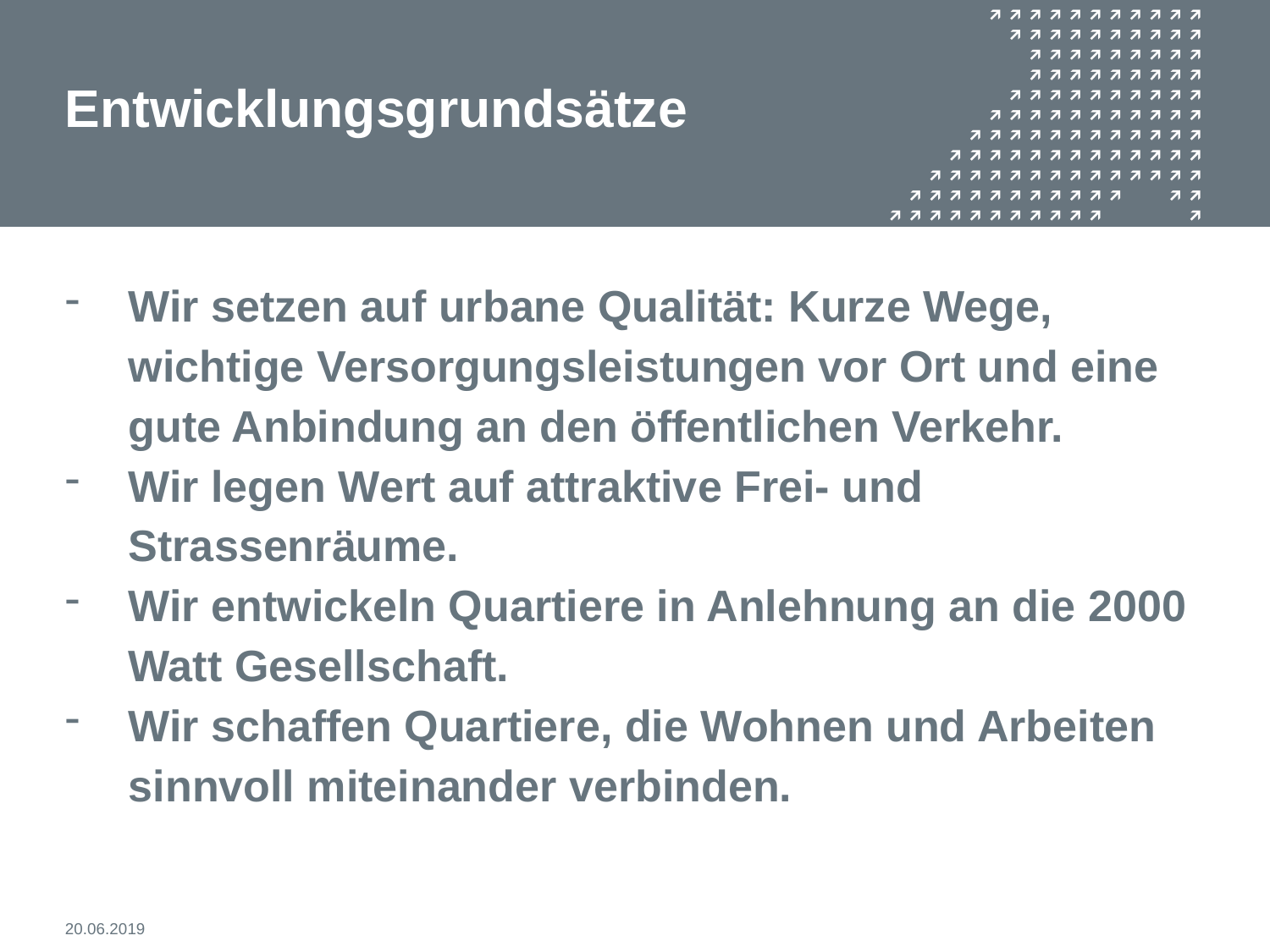

# Entwicklungsgrundsätze
Wir setzen auf urbane Qualität: Kurze Wege, wichtige Versorgungsleistungen vor Ort und eine gute Anbindung an den öffentlichen Verkehr.
Wir legen Wert auf attraktive Frei- und Strassenräume.
Wir entwickeln Quartiere in Anlehnung an die 2000 Watt Gesellschaft.
Wir schaffen Quartiere, die Wohnen und Arbeiten sinnvoll miteinander verbinden.
20.06.2019